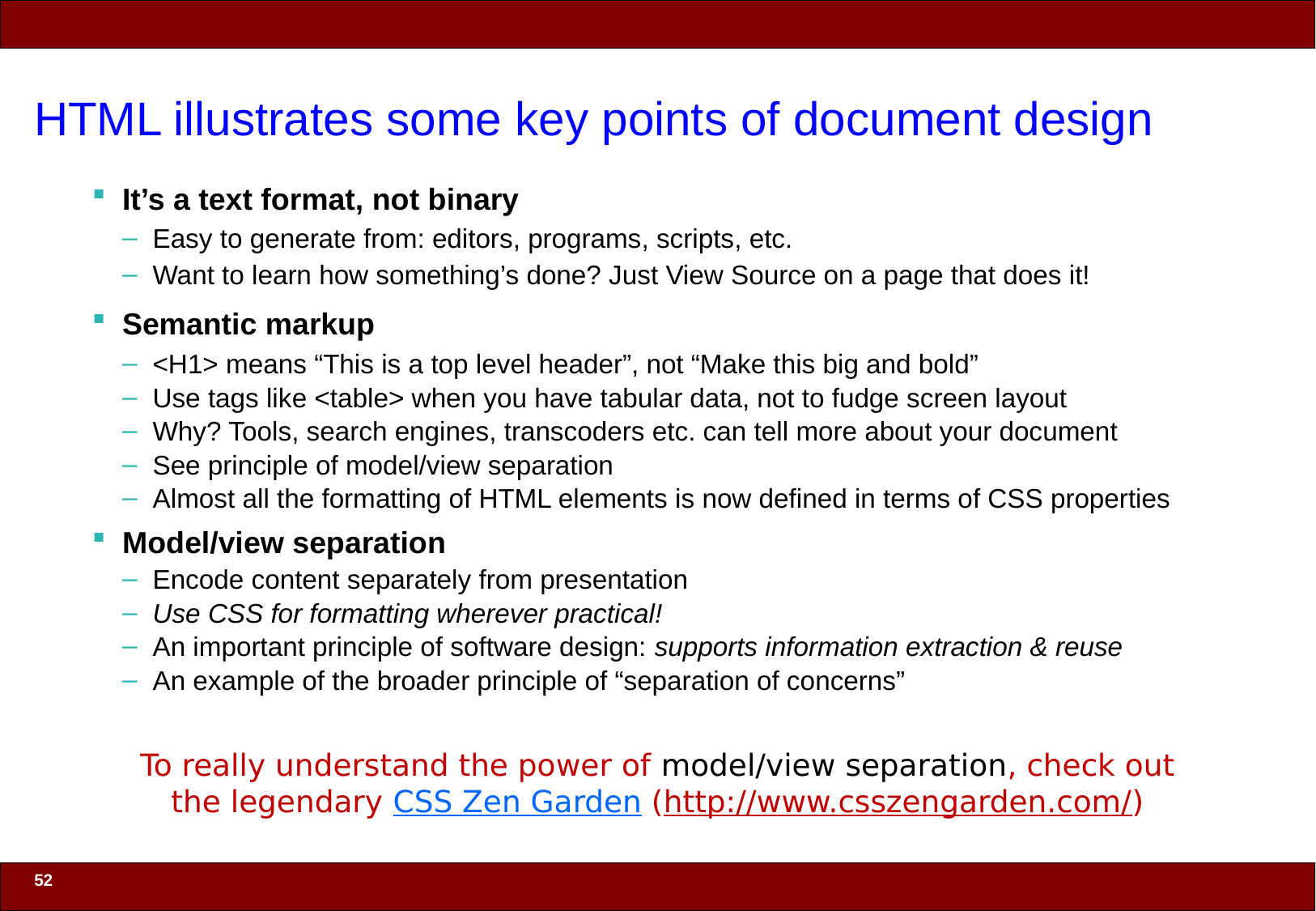

# HTML illustrates some key points of document design
It’s a text format, not binary
Easy to generate from: editors, programs, scripts, etc.
Want to learn how something’s done? Just View Source on a page that does it!
Semantic markup
<H1> means “This is a top level header”, not “Make this big and bold”
Use tags like <table> when you have tabular data, not to fudge screen layout
Why? Tools, search engines, transcoders etc. can tell more about your document
See principle of model/view separation
Almost all the formatting of HTML elements is now defined in terms of CSS properties
Model/view separation
Encode content separately from presentation
Use CSS for formatting wherever practical!
An important principle of software design: supports information extraction & reuse
An example of the broader principle of “separation of concerns”
To really understand the power of model/view separation, check out the legendary CSS Zen Garden (http://www.csszengarden.com/)
52